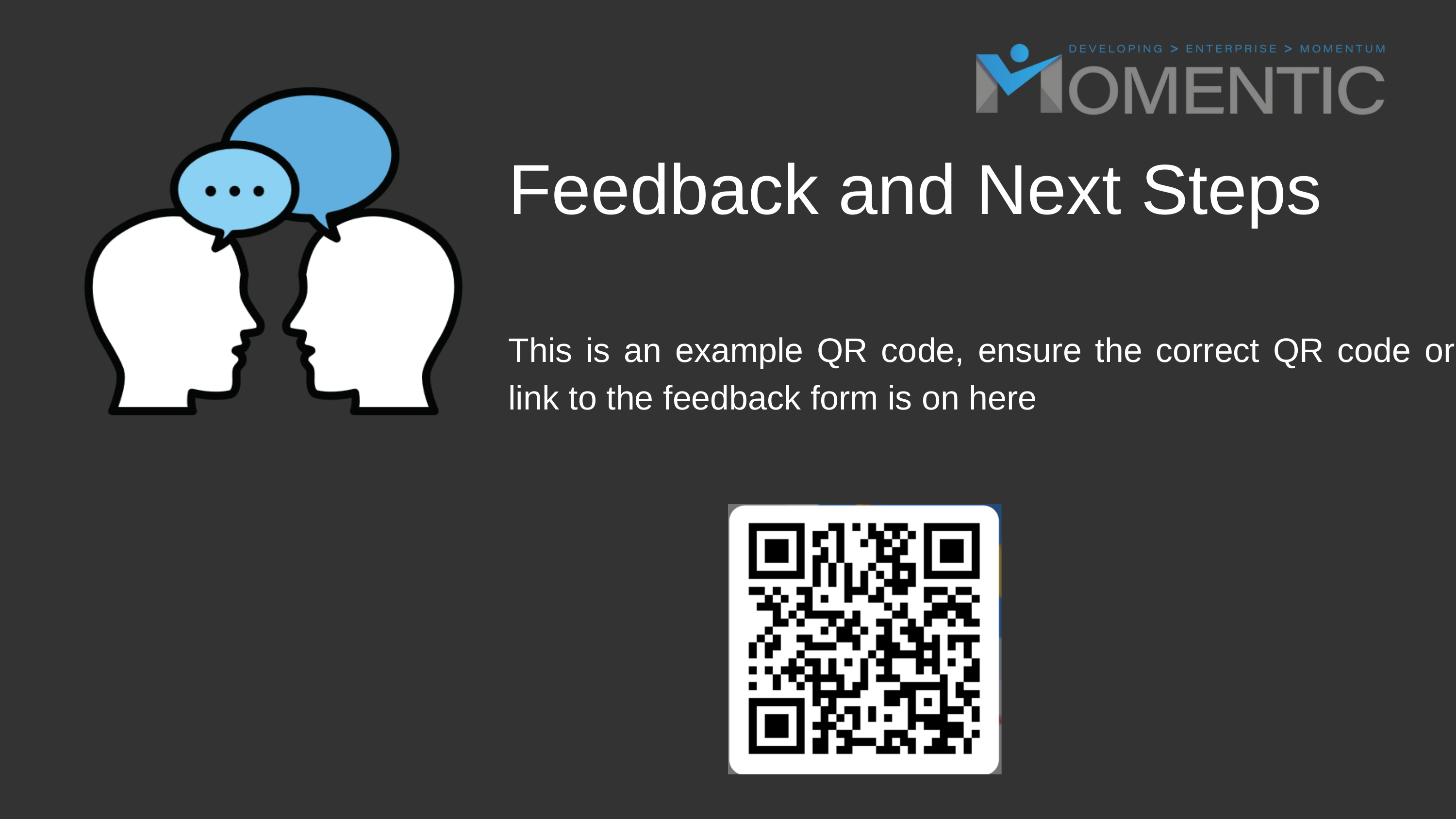

Feedback and Next Steps
This is an example QR code, ensure the correct QR code or link to the feedback form is on here